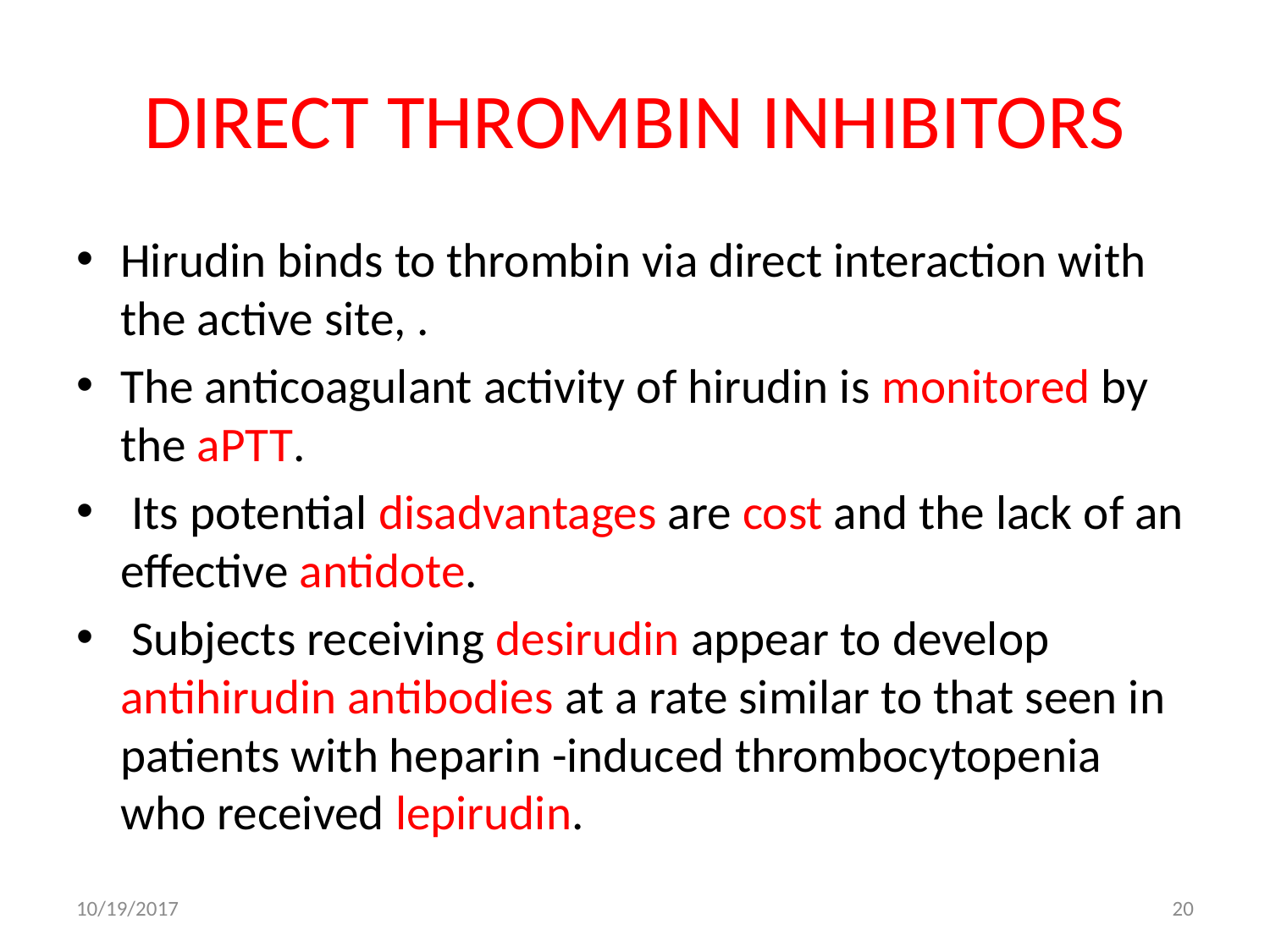

# DIRECT THROMBIN INHIBITORS
Hirudin binds to thrombin via direct interaction with the active site, .
The anticoagulant activity of hirudin is monitored by the aPTT.
 Its potential disadvantages are cost and the lack of an effective antidote.
 Subjects receiving desirudin appear to develop antihirudin antibodies at a rate similar to that seen in patients with heparin -induced thrombocytopenia who received lepirudin.
10/19/2017
20